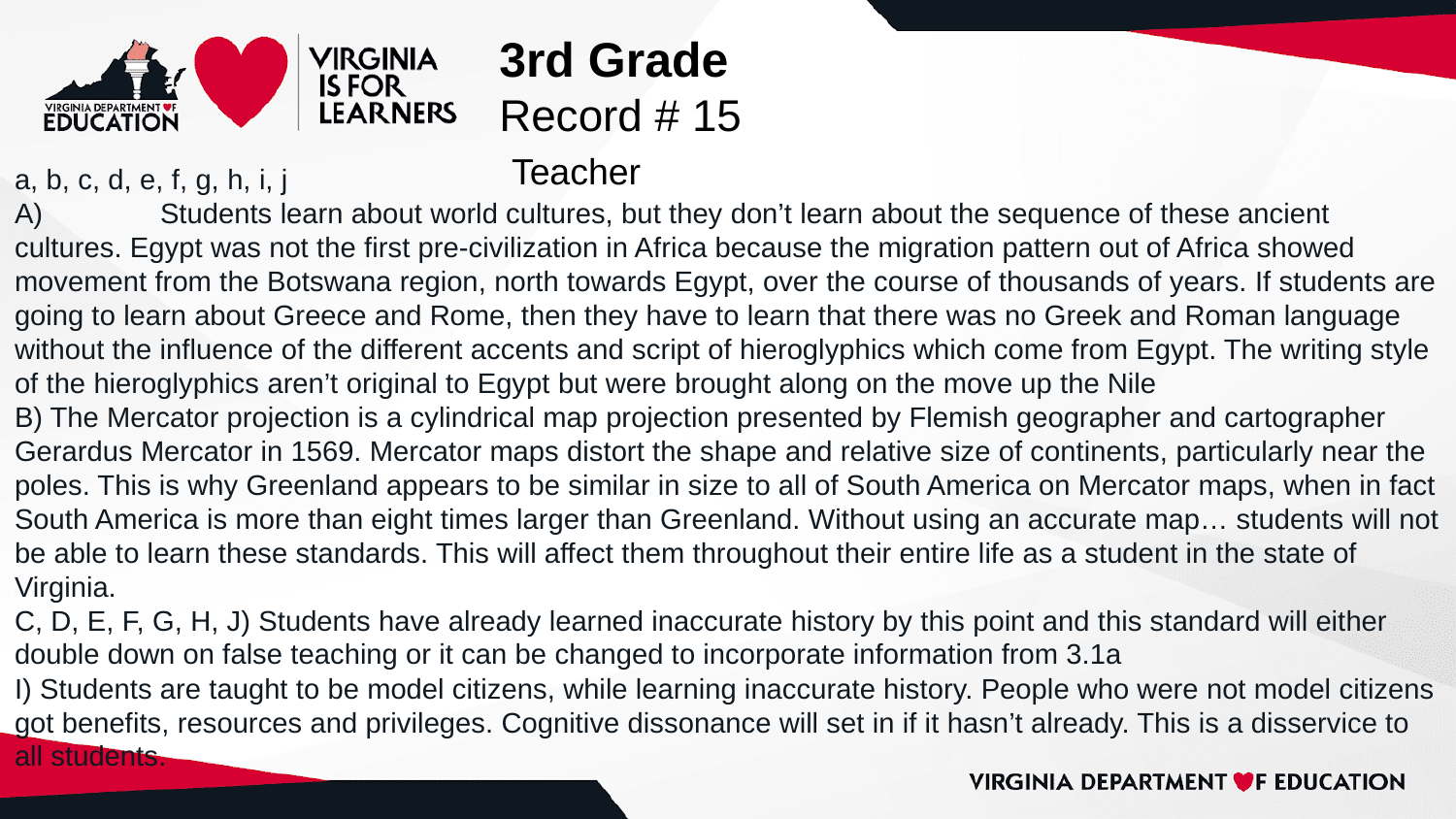

# 3rd Grade
Record # 15
 Teacher
a, b, c, d, e, f, g, h, i, j
A)	Students learn about world cultures, but they don’t learn about the sequence of these ancient cultures. Egypt was not the first pre-civilization in Africa because the migration pattern out of Africa showed movement from the Botswana region, north towards Egypt, over the course of thousands of years. If students are going to learn about Greece and Rome, then they have to learn that there was no Greek and Roman language without the influence of the different accents and script of hieroglyphics which come from Egypt. The writing style of the hieroglyphics aren’t original to Egypt but were brought along on the move up the Nile
B) The Mercator projection is a cylindrical map projection presented by Flemish geographer and cartographer Gerardus Mercator in 1569. Mercator maps distort the shape and relative size of continents, particularly near the poles. This is why Greenland appears to be similar in size to all of South America on Mercator maps, when in fact South America is more than eight times larger than Greenland. Without using an accurate map… students will not be able to learn these standards. This will affect them throughout their entire life as a student in the state of Virginia.
C, D, E, F, G, H, J) Students have already learned inaccurate history by this point and this standard will either double down on false teaching or it can be changed to incorporate information from 3.1a
I) Students are taught to be model citizens, while learning inaccurate history. People who were not model citizens got benefits, resources and privileges. Cognitive dissonance will set in if it hasn’t already. This is a disservice to all students.